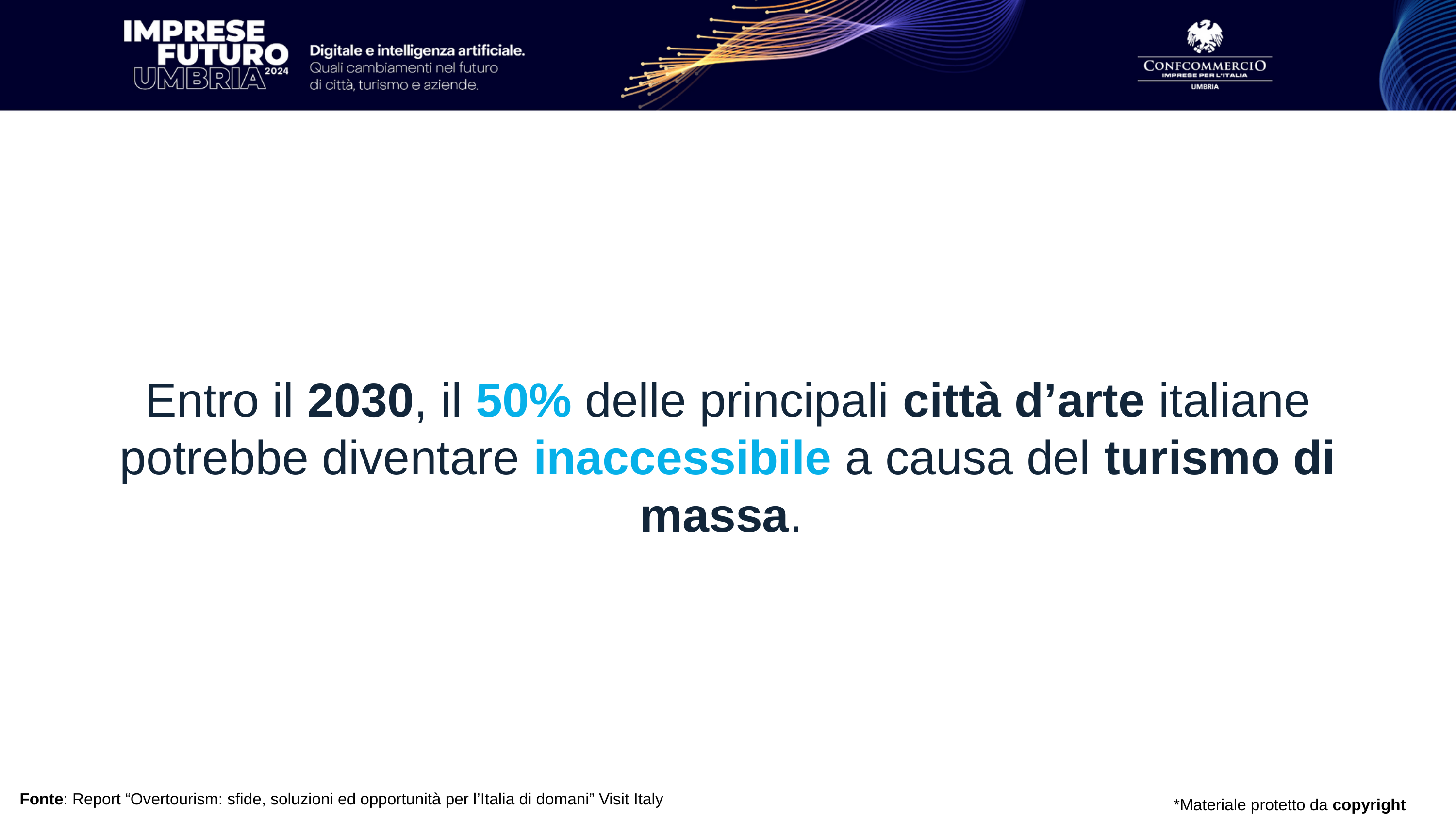

Entro il 2030, il 50% delle principali città d’arte italiane potrebbe diventare inaccessibile a causa del turismo di massa.
Fonte: Report “Overtourism: sfide, soluzioni ed opportunità per l’Italia di domani” Visit Italy
*Materiale protetto da copyright